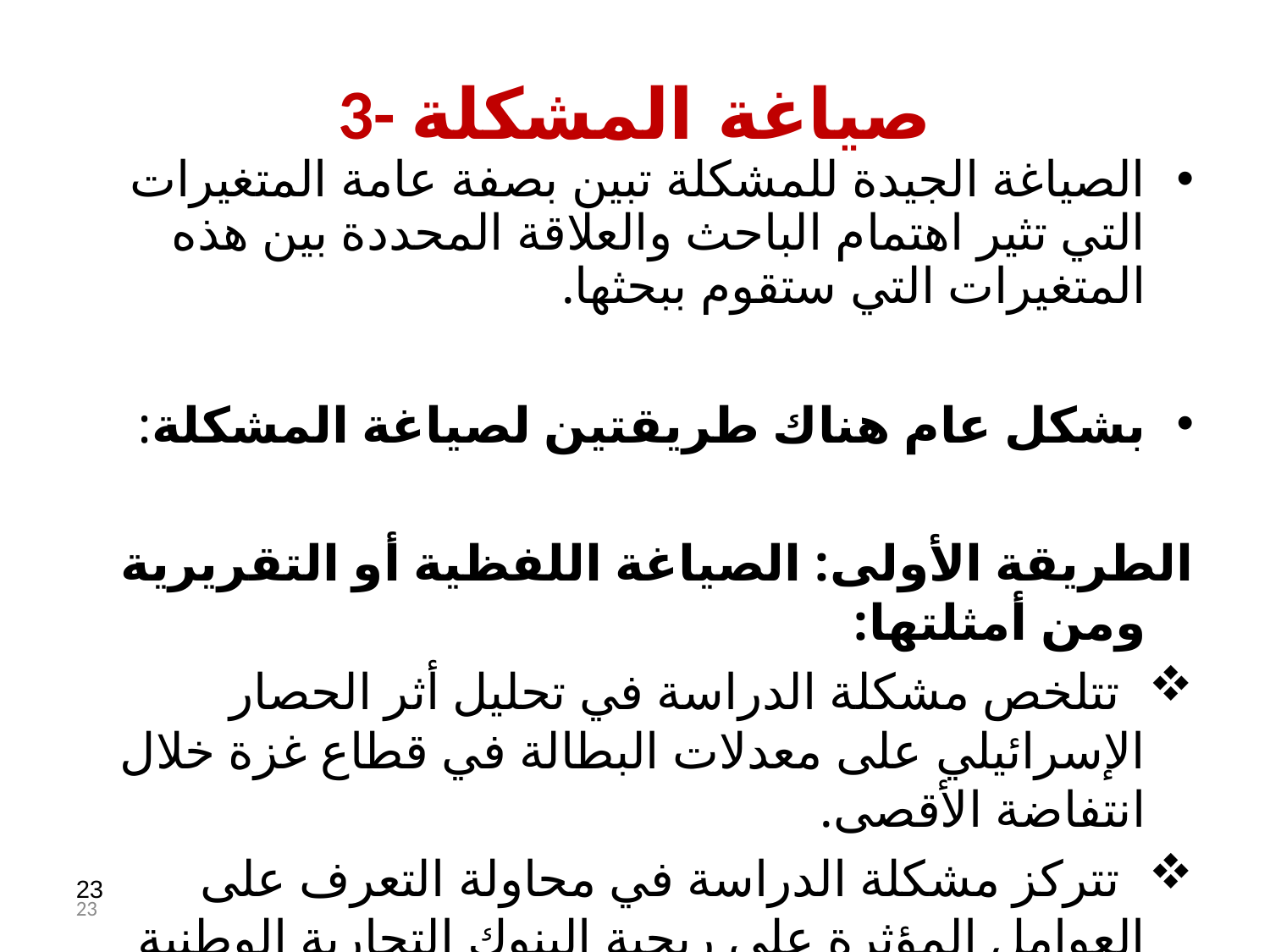

3- صياغة المشكلة
الصياغة الجيدة للمشكلة تبين بصفة عامة المتغيرات التي تثير اهتمام الباحث والعلاقة المحددة بين هذه المتغيرات التي ستقوم ببحثها.

بشكل عام هناك طريقتين لصياغة المشكلة:

الطريقة الأولى: الصياغة اللفظية أو التقريرية ومن أمثلتها:
  تتلخص مشكلة الدراسة في تحليل أثر الحصار الإسرائيلي على معدلات البطالة في قطاع غزة خلال انتفاضة الأقصى.
  تتركز مشكلة الدراسة في محاولة التعرف على العوامل المؤثرة على ربحية البنوك التجارية الوطنية في النظام المصرفي الفلسطيني.

23
23